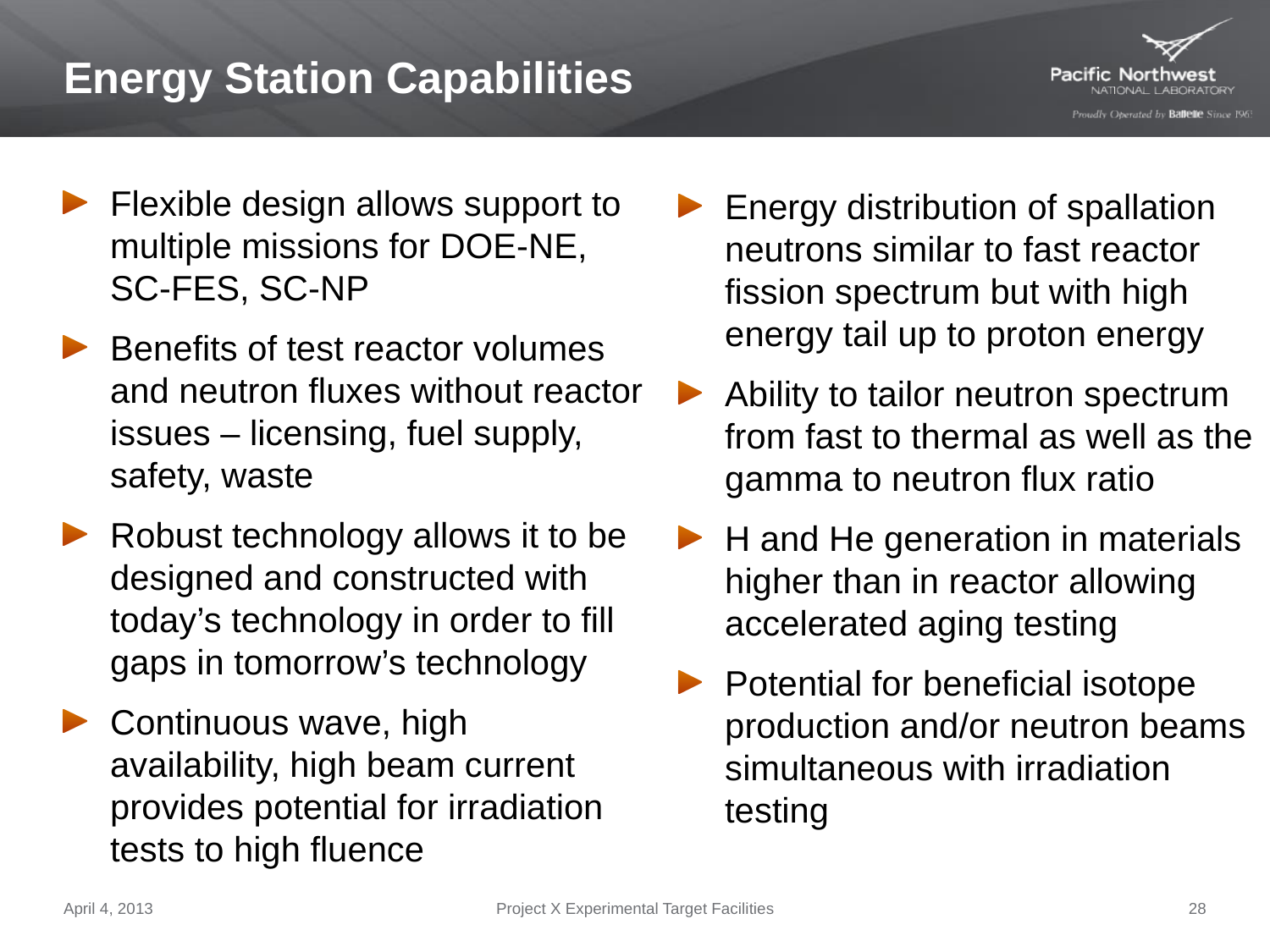

# Energy Station Capabilities
Flexible design allows support to multiple missions for DOE-NE, SC-FES, SC-NP
Benefits of test reactor volumes and neutron fluxes without reactor issues – licensing, fuel supply, safety, waste
Robust technology allows it to be designed and constructed with today’s technology in order to fill gaps in tomorrow’s technology
Continuous wave, high availability, high beam current provides potential for irradiation tests to high fluence

Energy distribution of spallation neutrons similar to fast reactor fission spectrum but with high energy tail up to proton energy
Ability to tailor neutron spectrum from fast to thermal as well as the gamma to neutron flux ratio
H and He generation in materials higher than in reactor allowing accelerated aging testing
Potential for beneficial isotope production and/or neutron beams simultaneous with irradiation testing

April 4, 2013
Project X Experimental Target Facilities
28